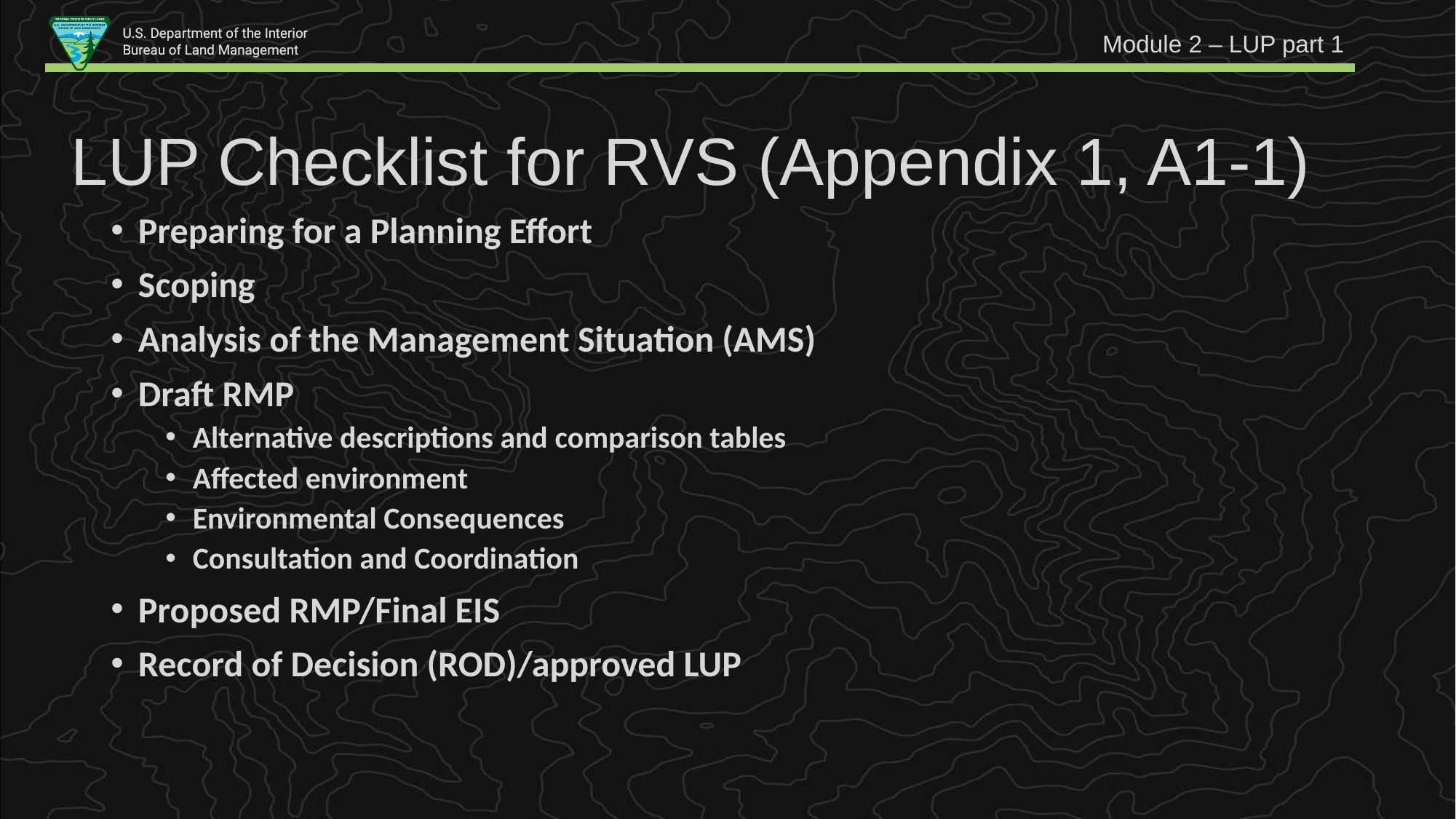

Module 2 – LUP part 1
LUP Checklist for RVS (Appendix 1, A1-1)
Preparing for a Planning Effort
Scoping
Analysis of the Management Situation (AMS)
Draft RMP
Alternative descriptions and comparison tables
Affected environment
Environmental Consequences
Consultation and Coordination
Proposed RMP/Final EIS
Record of Decision (ROD)/approved LUP